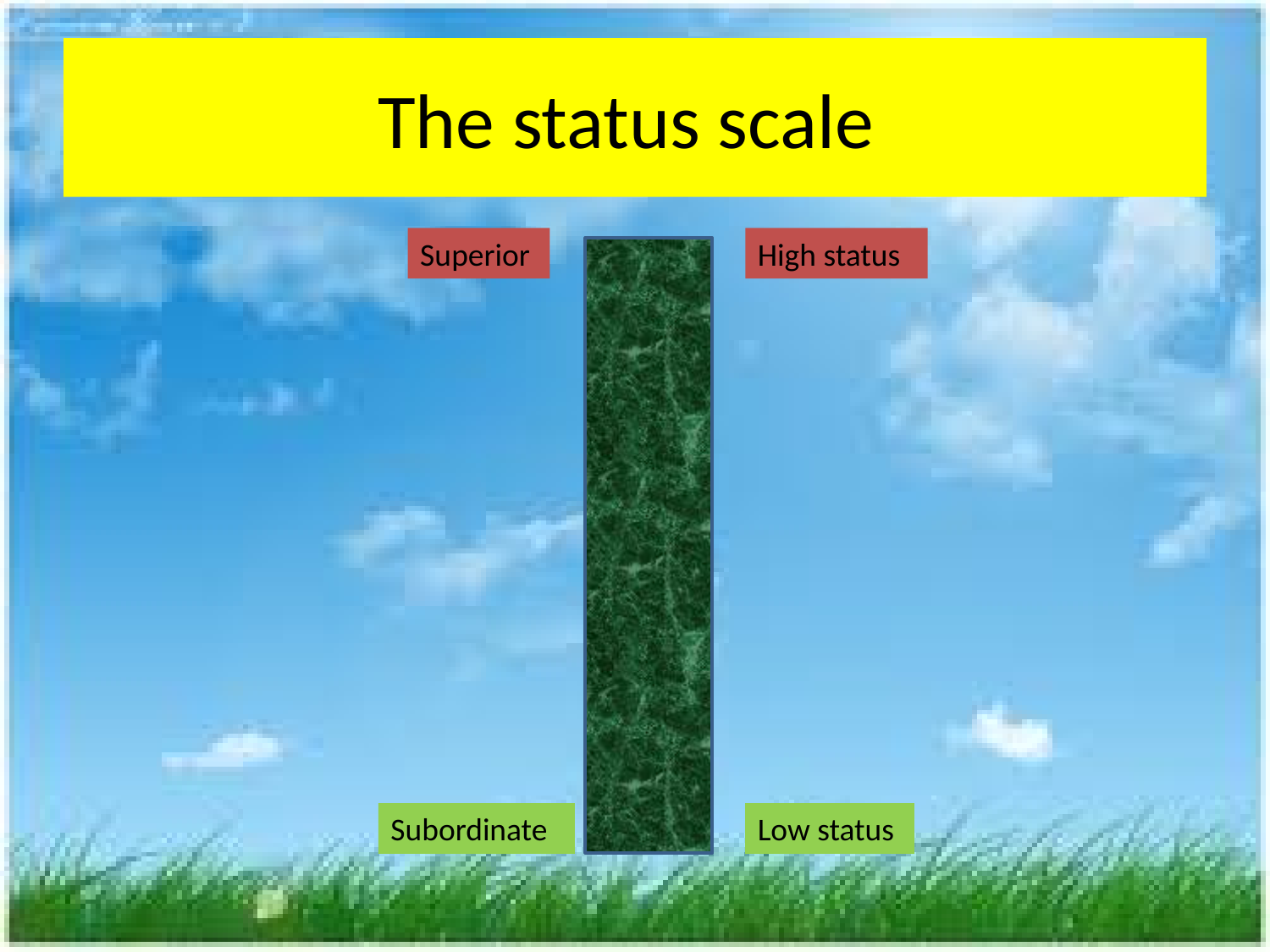

# The status scale
Superior
High status

Subordinate
Low status